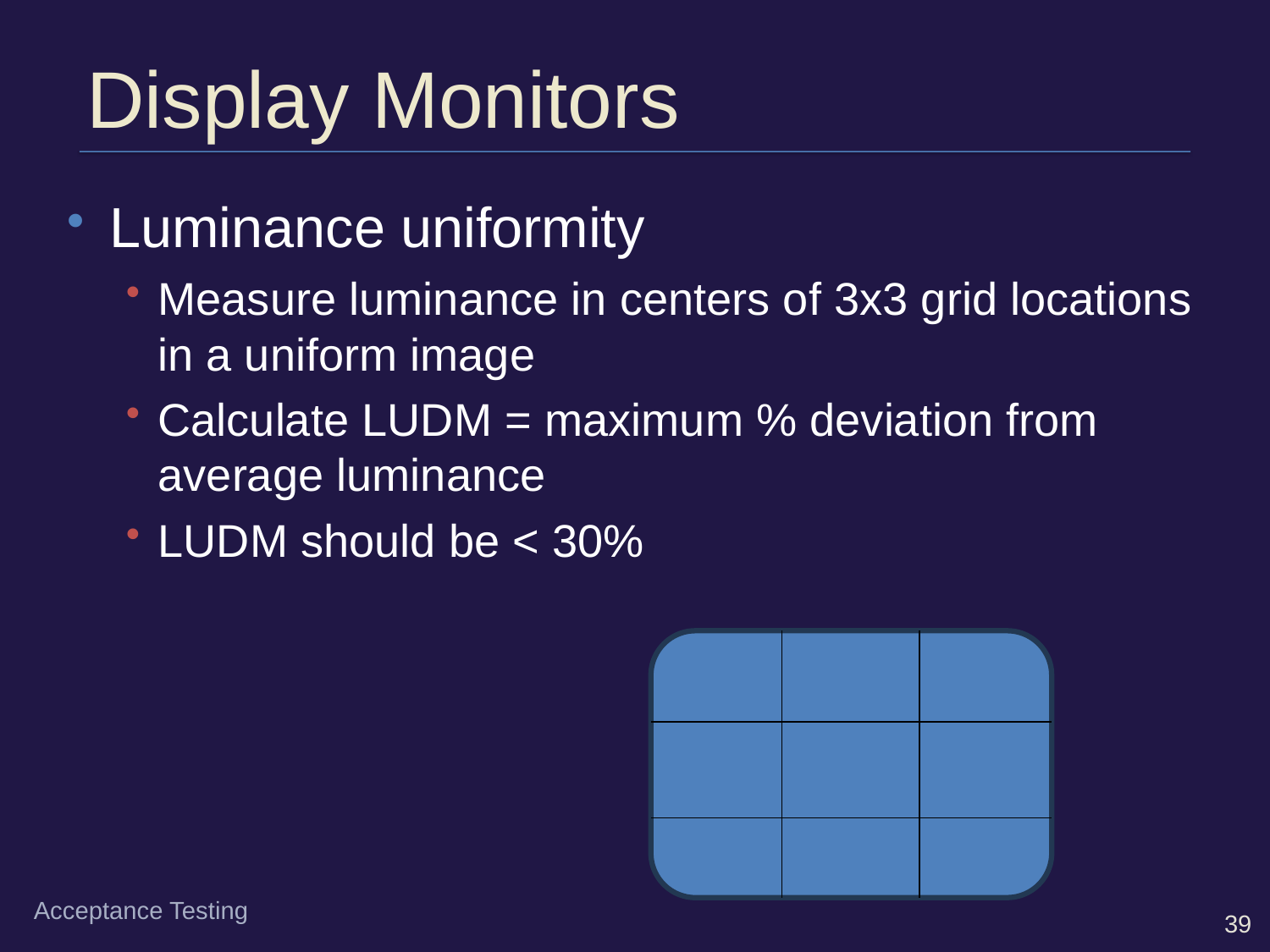

# Display Monitors
Luminance uniformity
Measure luminance in centers of 3x3 grid locations in a uniform image
Calculate LUDM = maximum % deviation from average luminance
LUDM should be < 30%

Acceptance Testing
39